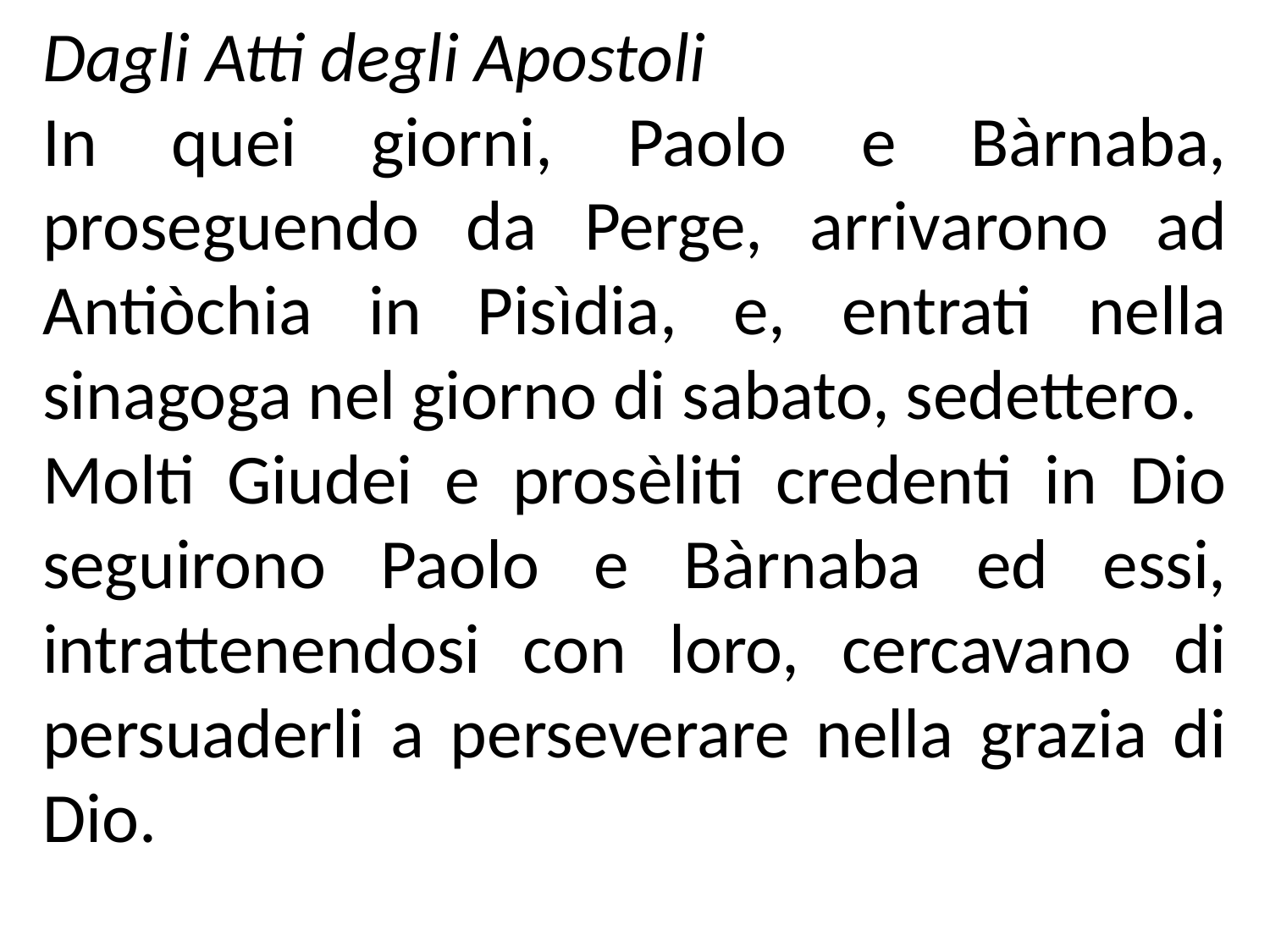

Dagli Atti degli Apostoli
In quei giorni, Paolo e Bàrnaba, proseguendo da Perge, arrivarono ad Antiòchia in Pisìdia, e, entrati nella sinagoga nel giorno di sabato, sedettero.
Molti Giudei e prosèliti credenti in Dio seguirono Paolo e Bàrnaba ed essi, intrattenendosi con loro, cercavano di persuaderli a perseverare nella grazia di Dio.